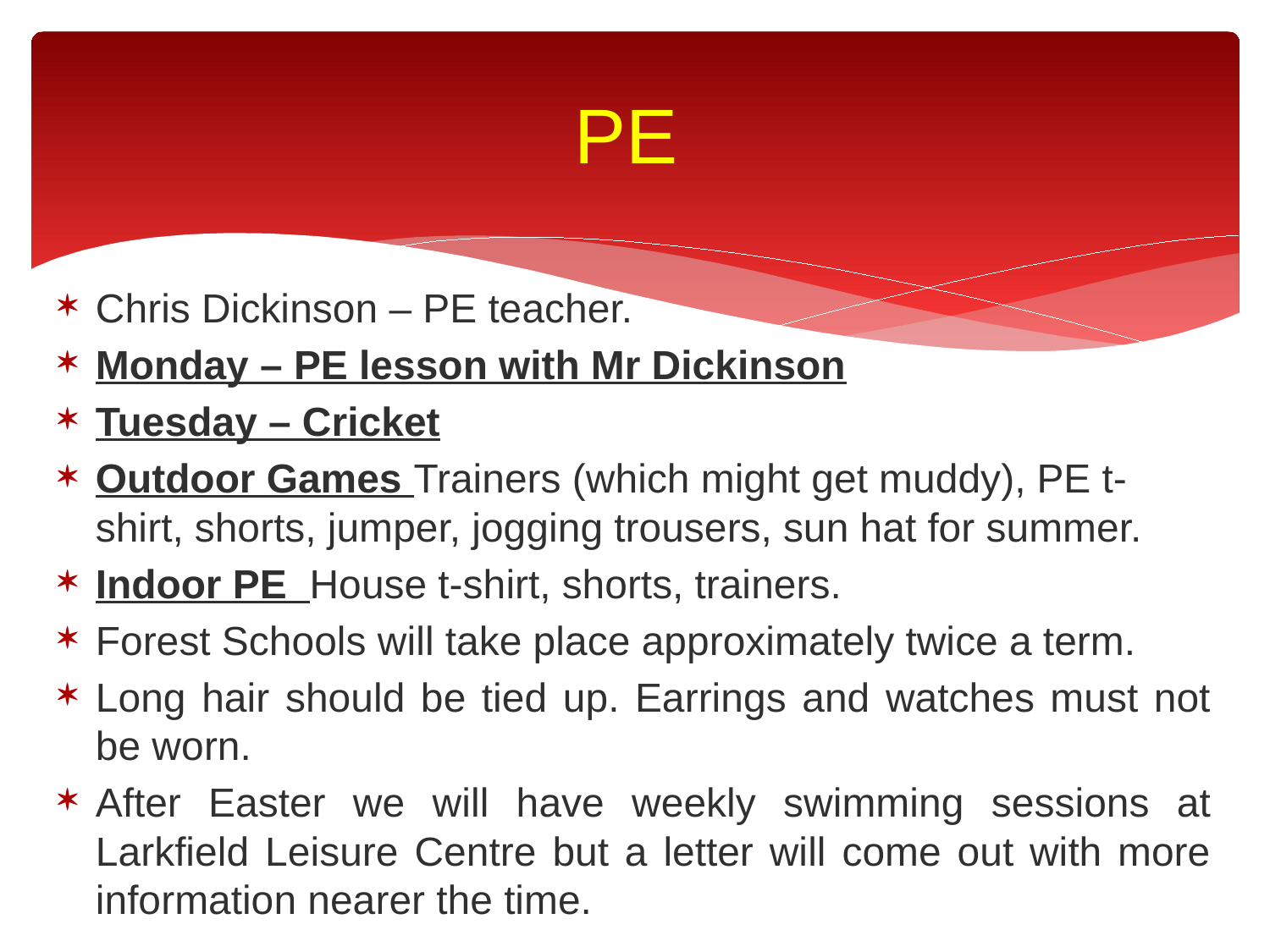

# PE
Chris Dickinson – PE teacher.
Monday – PE lesson with Mr Dickinson
Tuesday – Cricket
Outdoor Games Trainers (which might get muddy), PE t-shirt, shorts, jumper, jogging trousers, sun hat for summer.
Indoor PE  House t-shirt, shorts, trainers.
Forest Schools will take place approximately twice a term.
Long hair should be tied up. Earrings and watches must not be worn.
After Easter we will have weekly swimming sessions at Larkfield Leisure Centre but a letter will come out with more information nearer the time.